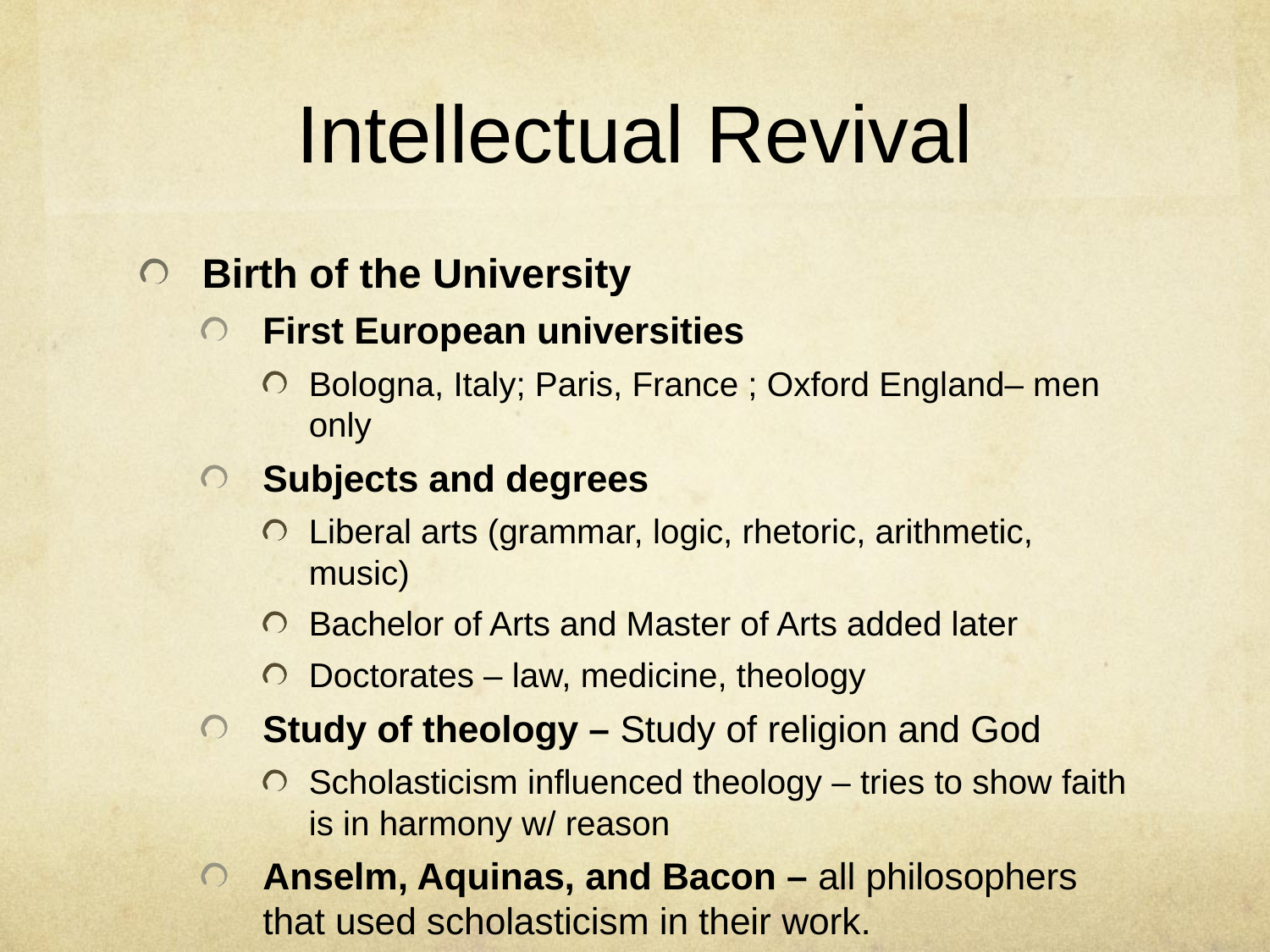

# Intellectual Revival
Birth of the University
First European universities
Bologna, Italy; Paris, France ; Oxford England– men only
Subjects and degrees
Liberal arts (grammar, logic, rhetoric, arithmetic, music)
Bachelor of Arts and Master of Arts added later
Doctorates – law, medicine, theology
Study of theology – Study of religion and God
Scholasticism influenced theology – tries to show faith is in harmony w/ reason
Anselm, Aquinas, and Bacon – all philosophers that used scholasticism in their work.